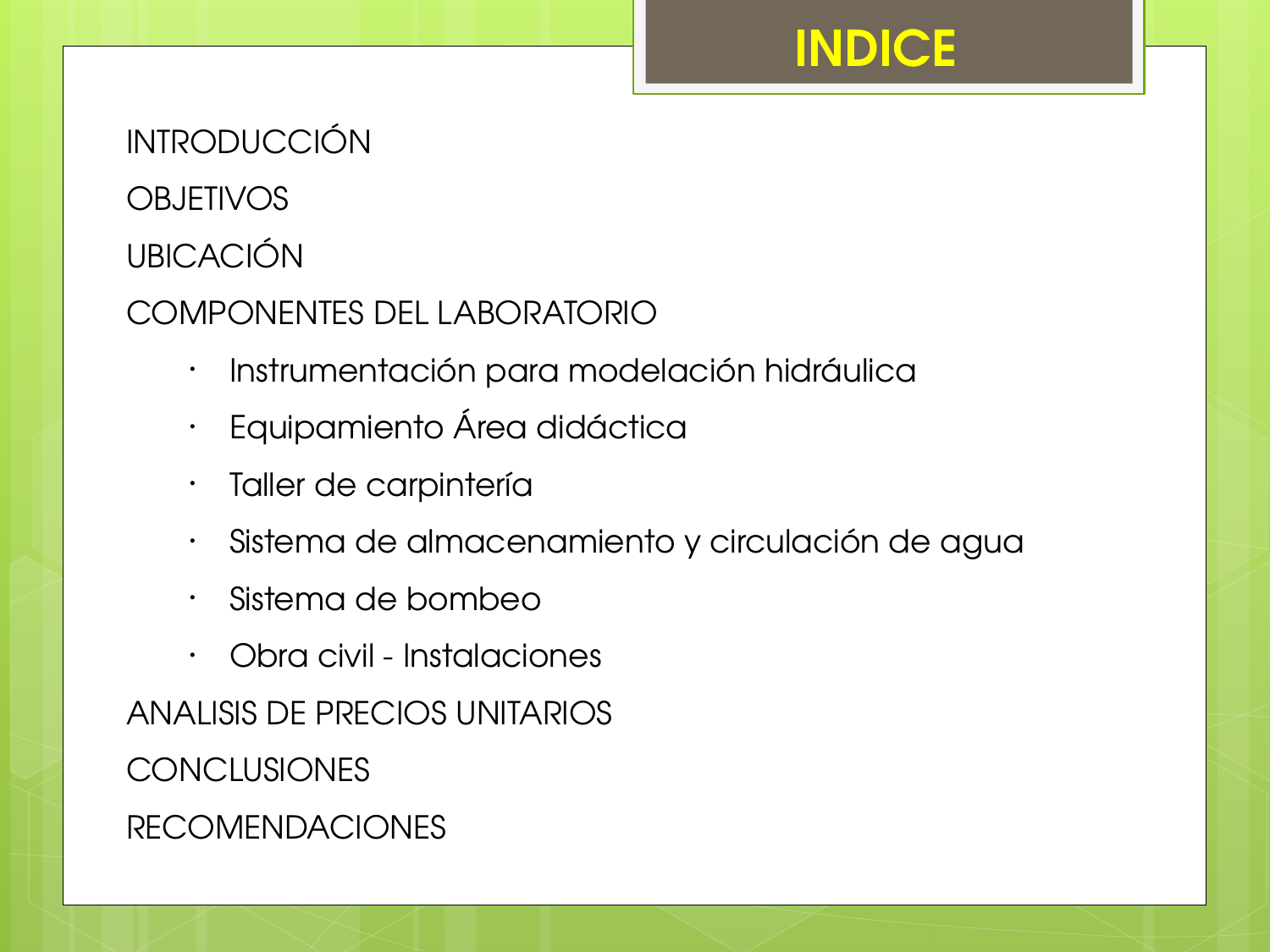

INDICE
INTRODUCCIÓN
OBJETIVOS
UBICACIÓN
COMPONENTES DEL LABORATORIO
Instrumentación para modelación hidráulica
Equipamiento Área didáctica
Taller de carpintería
Sistema de almacenamiento y circulación de agua
Sistema de bombeo
Obra civil - Instalaciones
ANALISIS DE PRECIOS UNITARIOS
CONCLUSIONES
RECOMENDACIONES